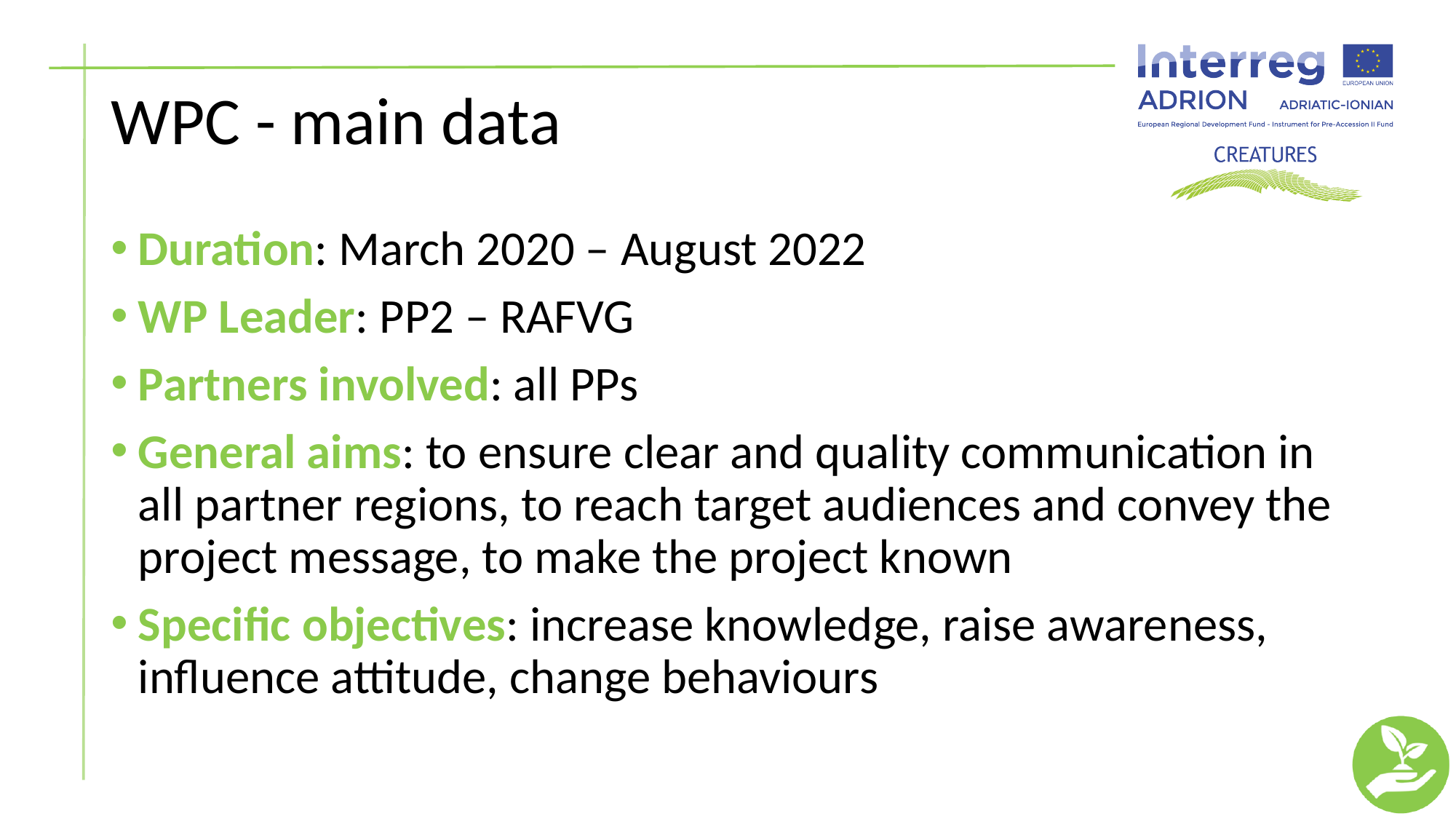

# WPC - main data
Duration: March 2020 – August 2022
WP Leader: PP2 – RAFVG
Partners involved: all PPs
General aims: to ensure clear and quality communication in all partner regions, to reach target audiences and convey the project message, to make the project known
Specific objectives: increase knowledge, raise awareness, influence attitude, change behaviours